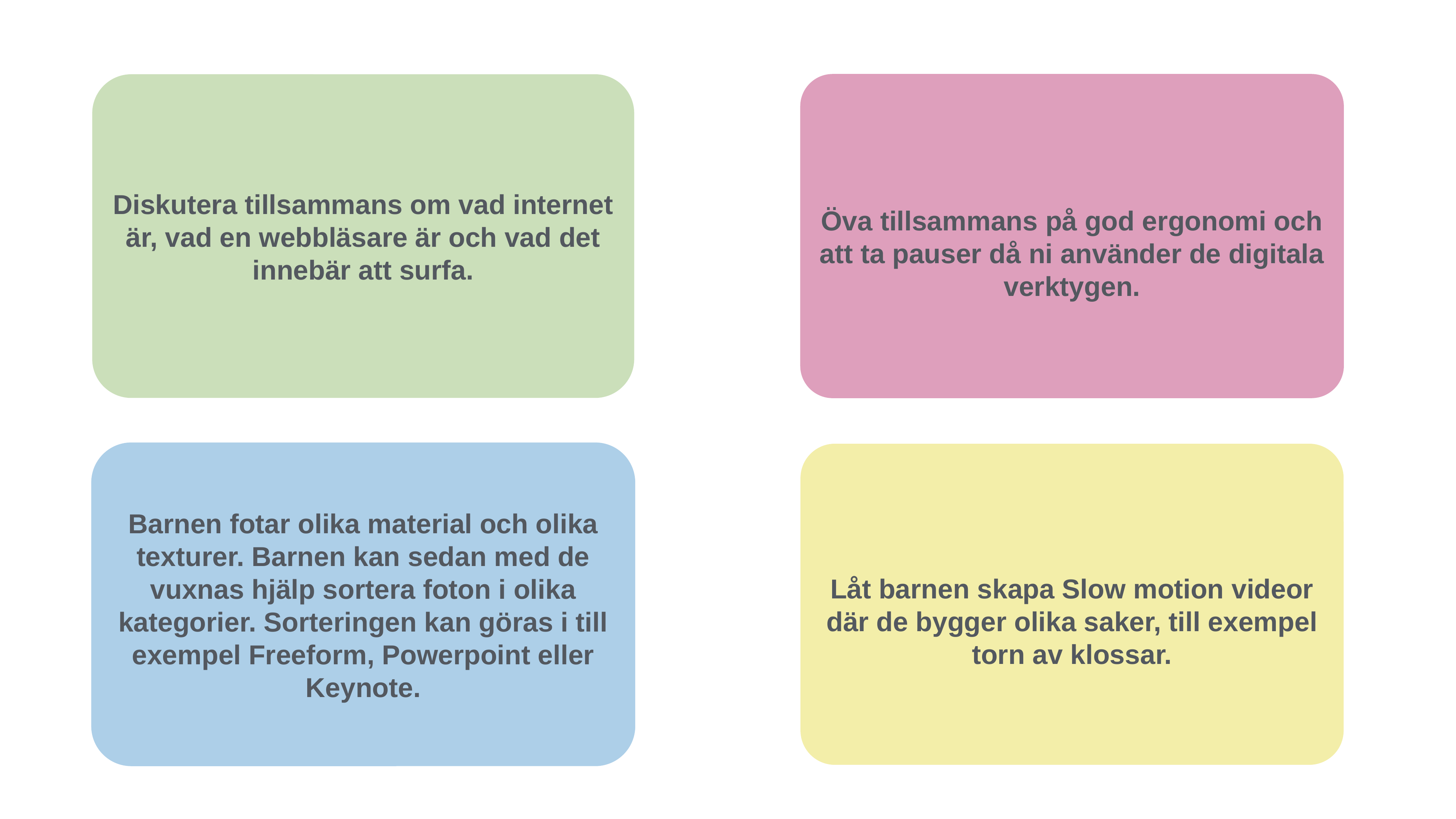

Öva tillsammans på god ergonomi och att ta pauser då ni använder de digitala verktygen.
Diskutera tillsammans om vad internet är, vad en webbläsare är och vad det innebär att surfa.
Barnen fotar olika material och olika texturer. Barnen kan sedan med de vuxnas hjälp sortera foton i olika kategorier. Sorteringen kan göras i till exempel Freeform, Powerpoint eller Keynote.

Låt barnen skapa Slow motion videor där de bygger olika saker, till exempel torn av klossar.